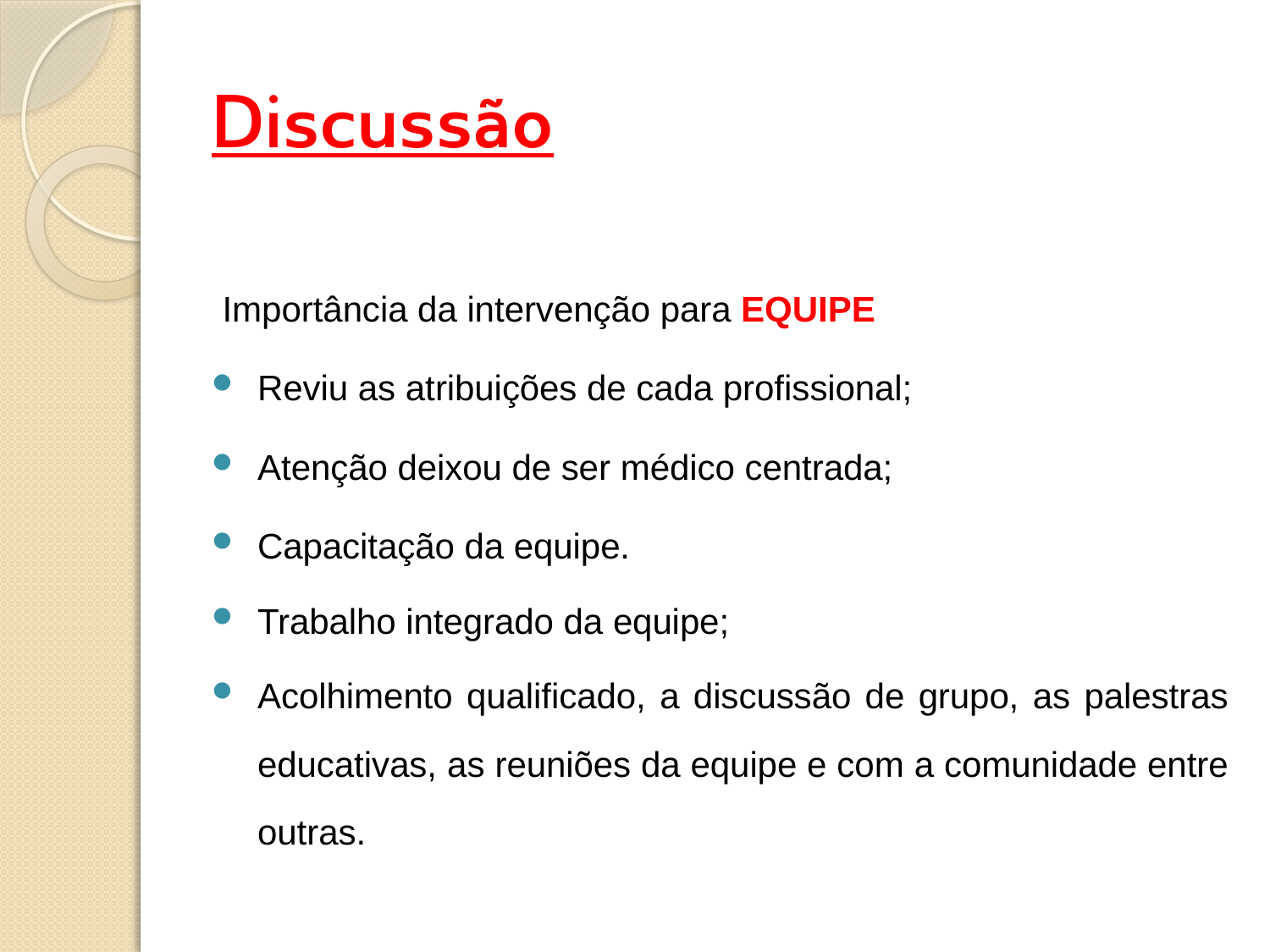

# Discussão

Importância da intervenção para EQUIPE
Reviu as atribuições de cada profissional;
Atenção deixou de ser médico centrada;
Capacitação da equipe.
Trabalho integrado da equipe;
Acolhimento qualificado, a discussão de grupo, as palestras educativas, as reuniões da equipe e com a comunidade entre outras.